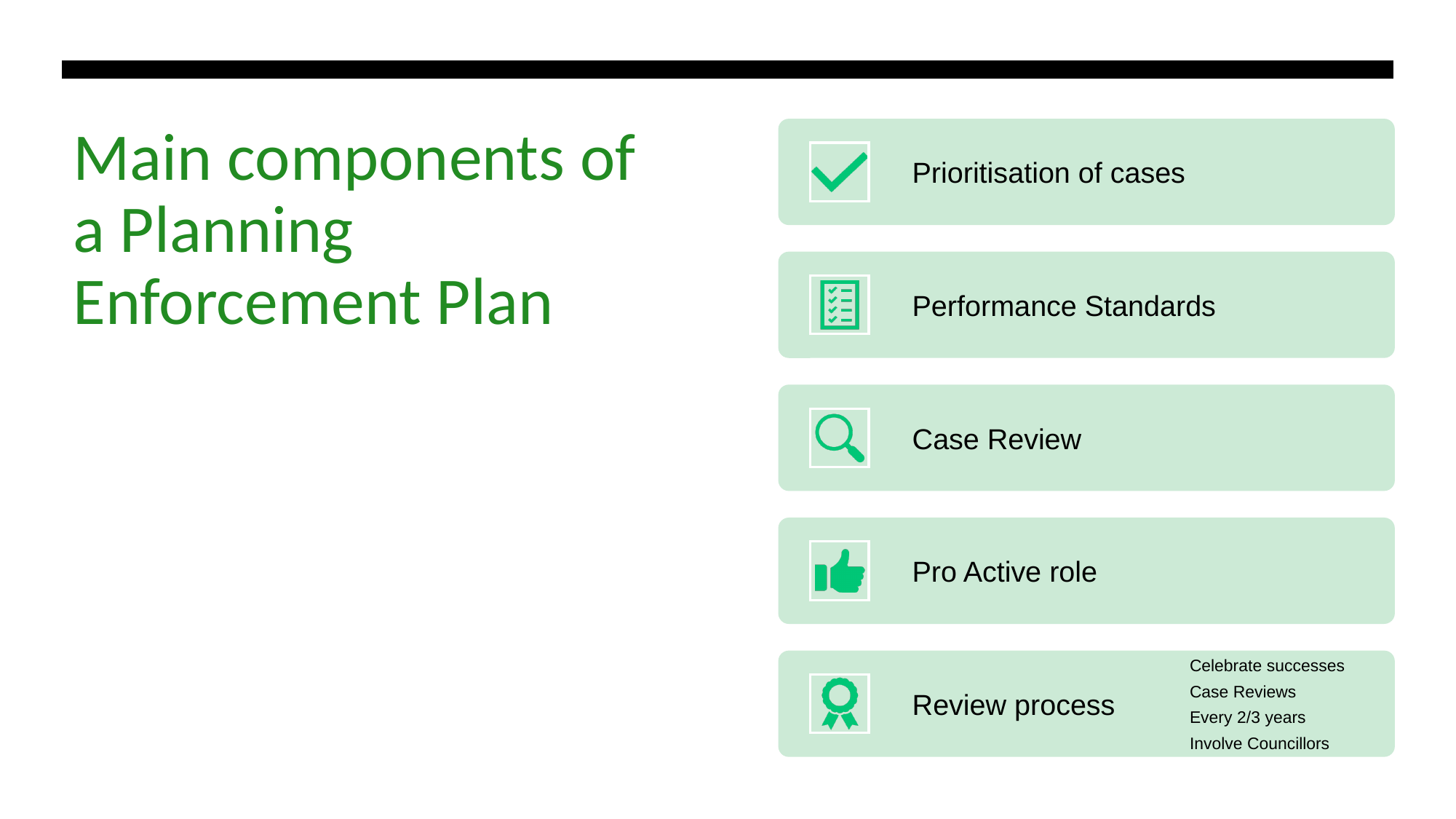

# Main components of a Planning Enforcement Plan
Prioritisation of cases
Performance Standards
Case Review
Pro Active role
Review process
Celebrate successes
Case Reviews
Every 2/3 years
Involve Councillors